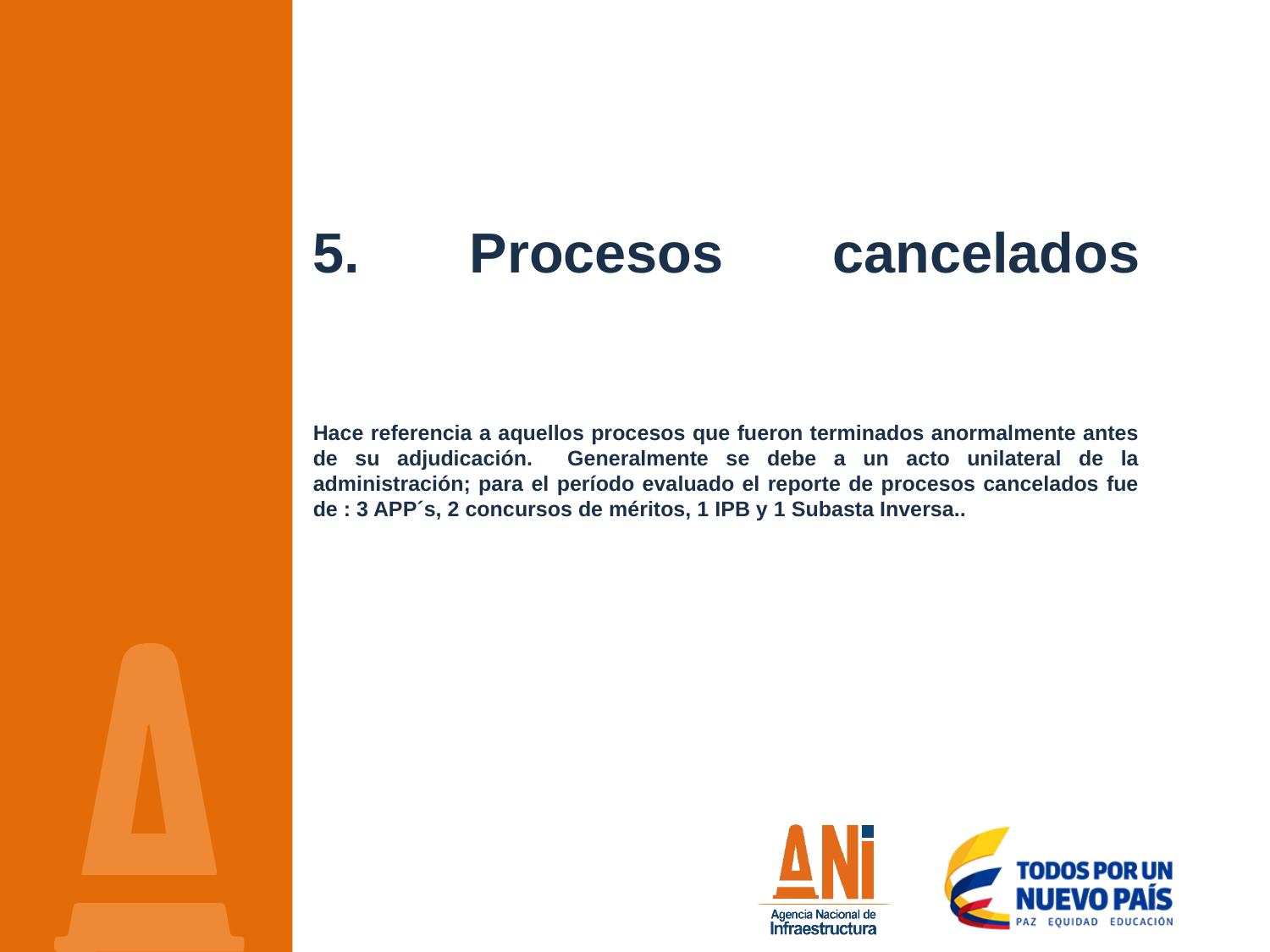

# 5. Procesos cancelados Hace referencia a aquellos procesos que fueron terminados anormalmente antes de su adjudicación.  Generalmente se debe a un acto unilateral de la administración; para el período evaluado el reporte de procesos cancelados fue de : 3 APP´s, 2 concursos de méritos, 1 IPB y 1 Subasta Inversa..